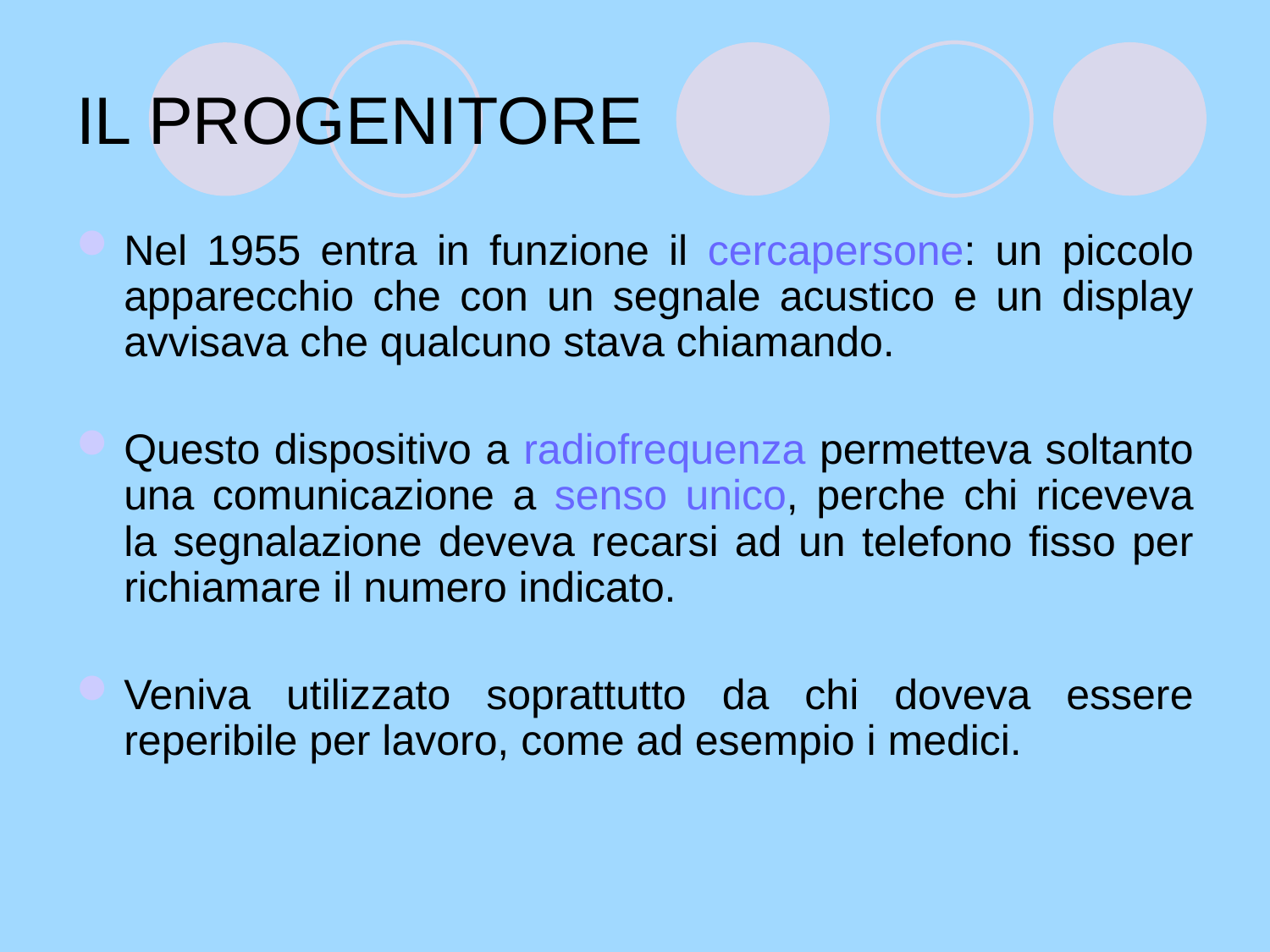

# IL PROGENITORE
Nel 1955 entra in funzione il cercapersone: un piccolo apparecchio che con un segnale acustico e un display avvisava che qualcuno stava chiamando.

Questo dispositivo a radiofrequenza permetteva soltanto una comunicazione a senso unico, perche chi riceveva la segnalazione deveva recarsi ad un telefono fisso per richiamare il numero indicato.

Veniva utilizzato soprattutto da chi doveva essere reperibile per lavoro, come ad esempio i medici.